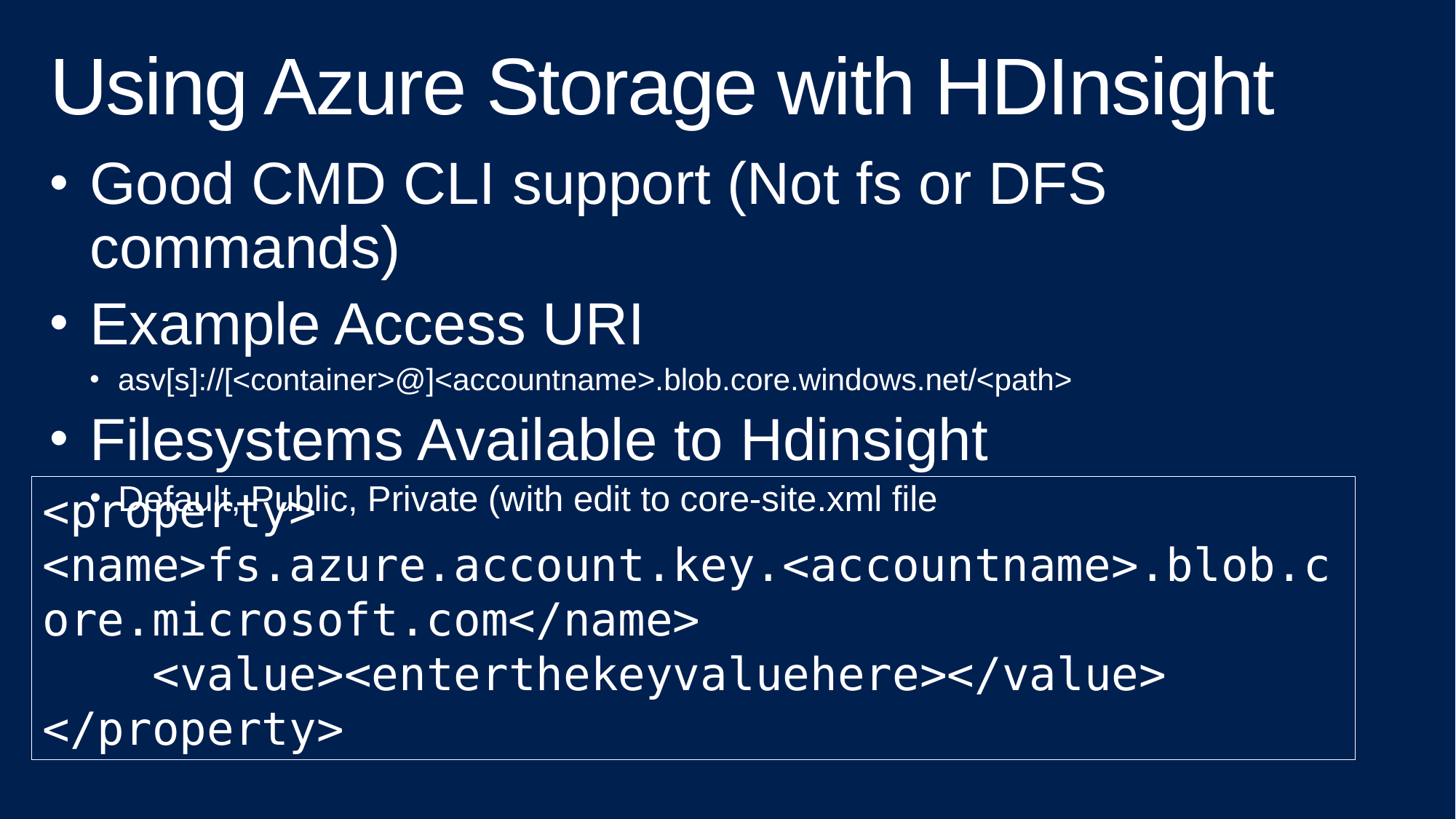

# Using Azure Storage with HDInsight
Good CMD CLI support (Not fs or DFS commands)
Example Access URI
asv[s]://[<container>@]<accountname>.blob.core.windows.net/<path>
Filesystems Available to Hdinsight
Default, Public, Private (with edit to core-site.xml file
<property>
<name>fs.azure.account.key.<accountname>.blob.core.microsoft.com</name>
    <value><enterthekeyvaluehere></value>
</property>